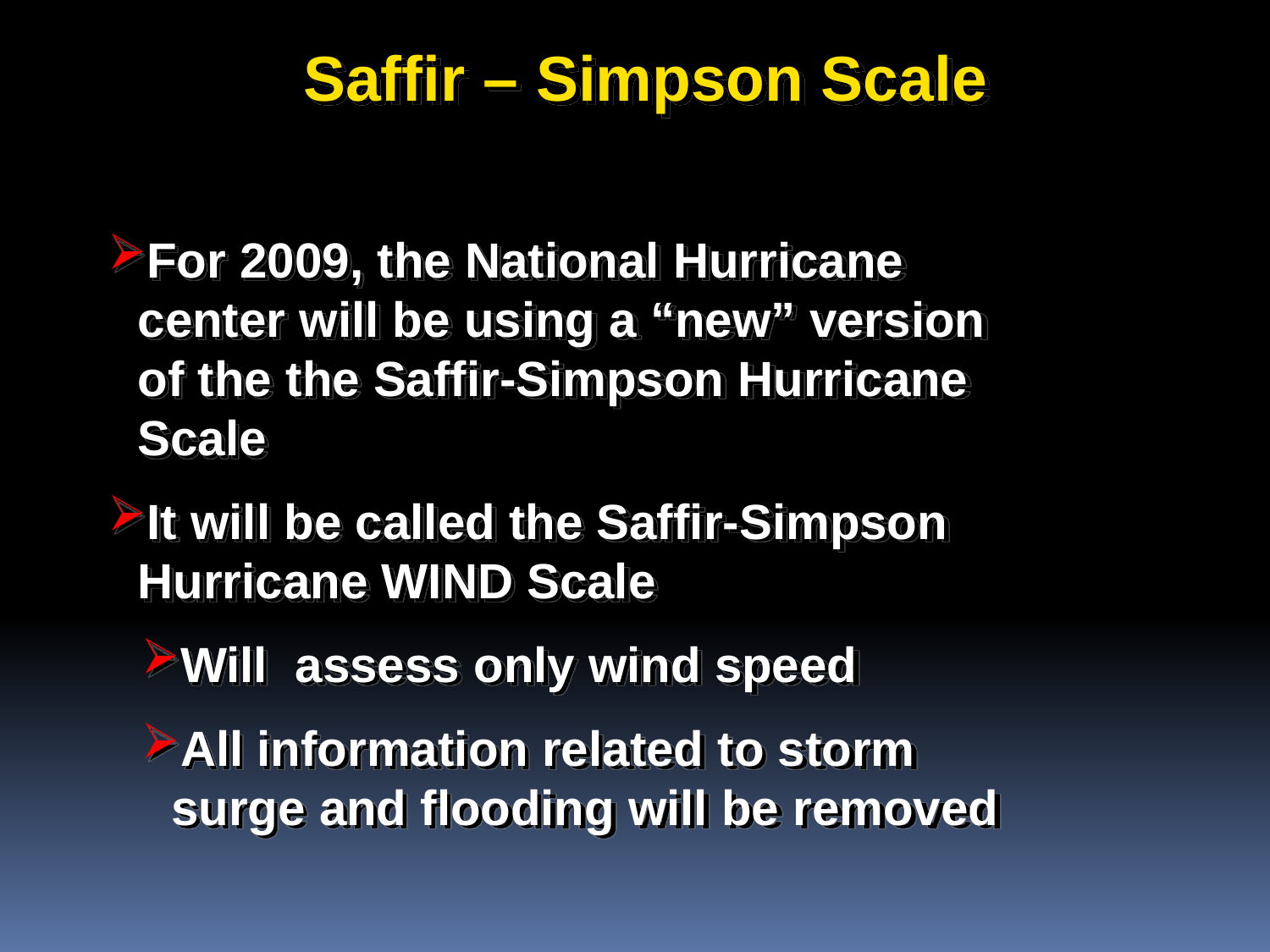

Saffir – Simpson Scale

For 2009, the National Hurricane center will be using a “new” version of the the Saffir-Simpson Hurricane Scale
It will be called the Saffir-Simpson Hurricane WIND Scale
Will  assess only wind speed
All information related to storm   surge and flooding will be removed